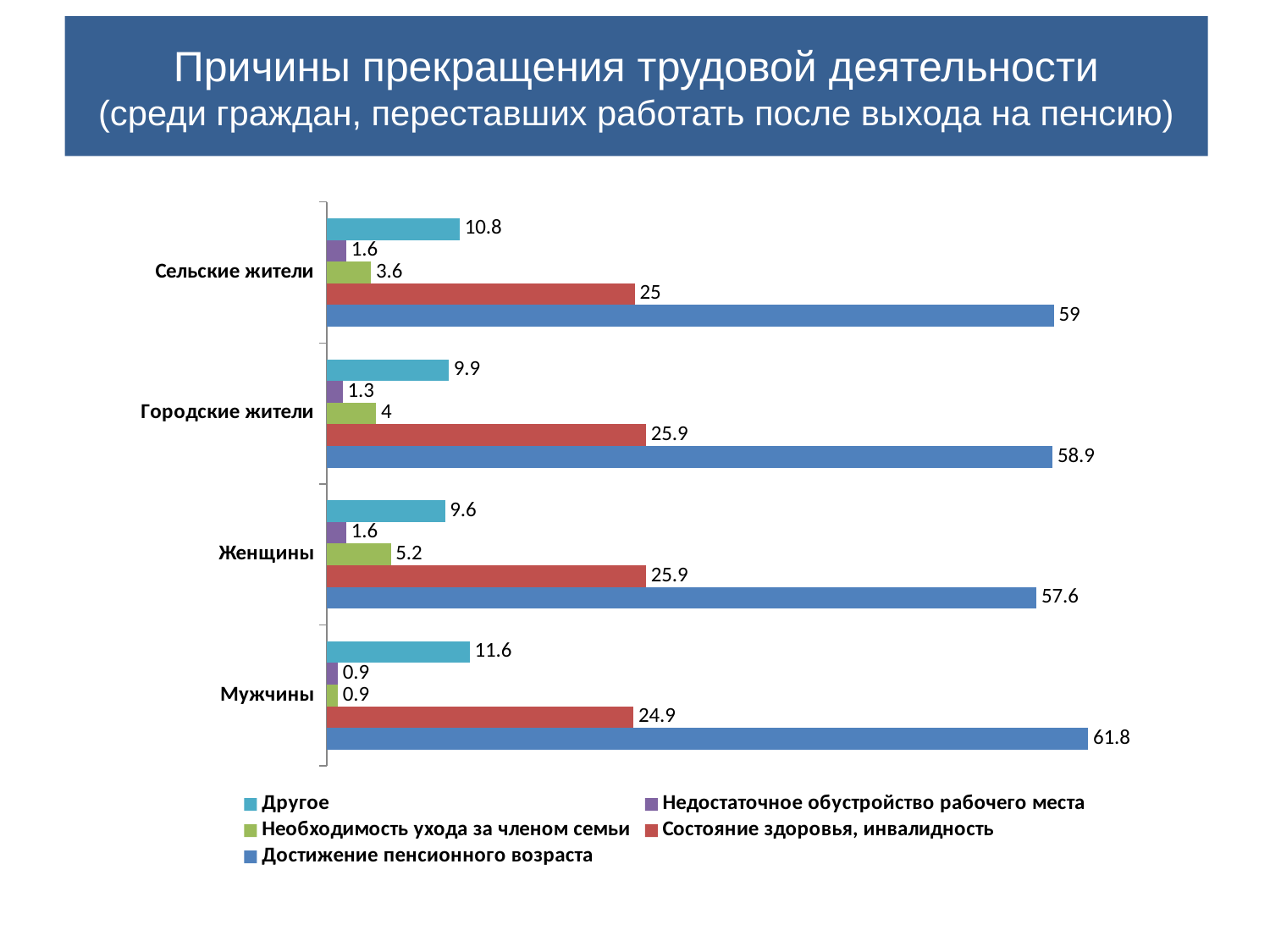

# Причины прекращения трудовой деятельности (среди граждан, переставших работать после выхода на пенсию)

### Chart

| Category | Достижение пенсионного возраста | Состояние здоровья, инвалидность | Необходимость ухода за членом семьи | Недостаточное обустройство рабочего места | Другое |
|---|---|---|---|---|---|
| Мужчины | 61.8 | 24.9 | 0.9 | 0.9 | 11.6 |
| Женщины | 57.6 | 25.9 | 5.2 | 1.6 | 9.6 |
| Городские жители | 58.9 | 25.9 | 4.0 | 1.3 | 9.9 |
| Сельские жители | 59.0 | 25.0 | 3.6 | 1.6 | 10.8 |